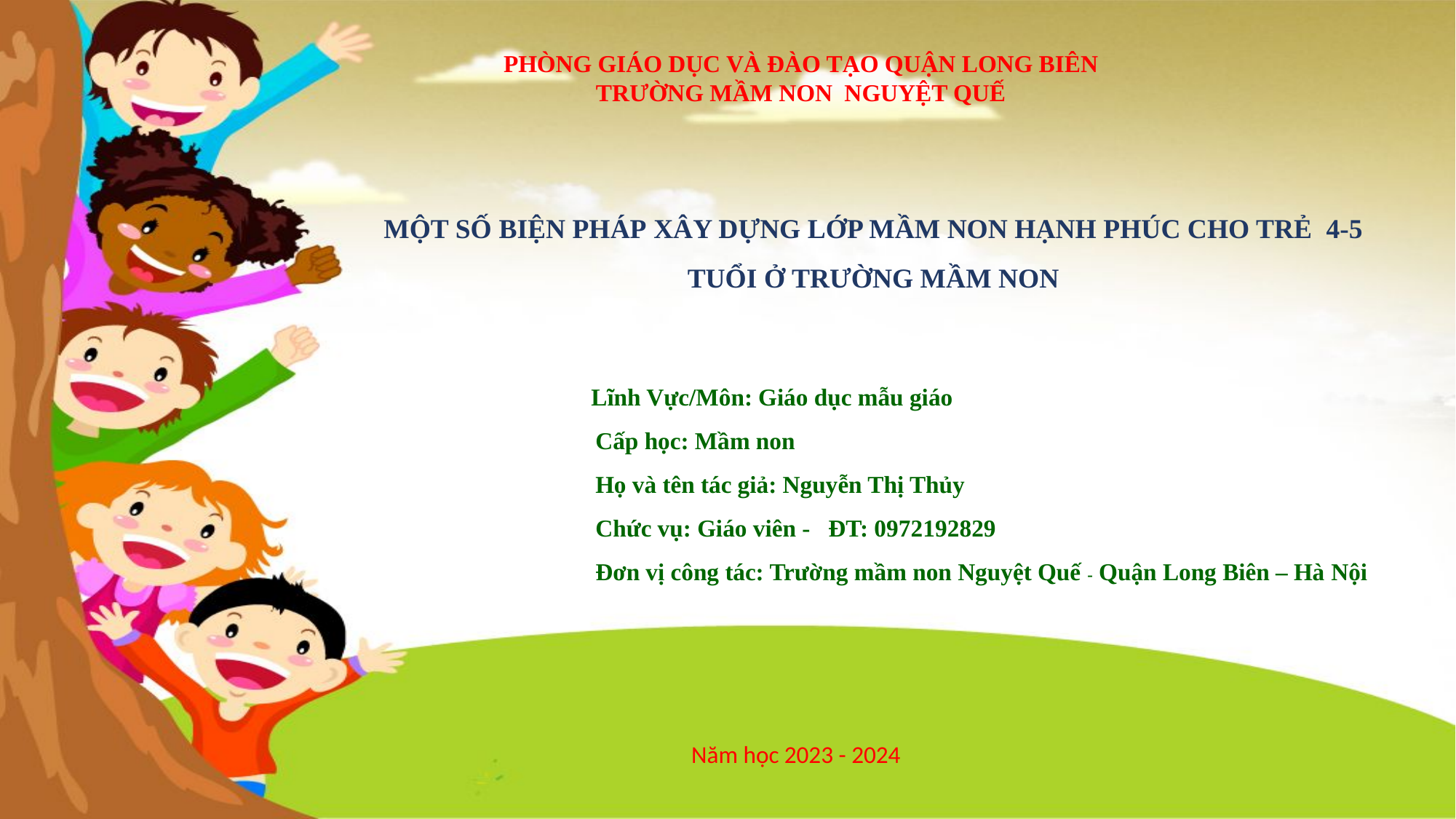

PHÒNG GIÁO DỤC VÀ ĐÀO TẠO QUẬN LONG BIÊN
TRƯỜNG MẦM NON  NGUYỆT QUẾ

MỘT SỐ BIỆN PHÁP XÂY DỰNG LỚP MẦM NON HẠNH PHÚC CHO TRẺ  4-5 TUỔI Ở TRƯỜNG MẦM NON
      Lĩnh Vực/Môn: Giáo dục mẫu giáo
      Cấp học: Mầm non
      Họ và tên tác giả: Nguyễn Thị Thủy
      Chức vụ: Giáo viên -   ĐT: 0972192829
      Đơn vị công tác: Trường mầm non Nguyệt Quế - Quận Long Biên – Hà Nội
Năm học 2023 - 2024